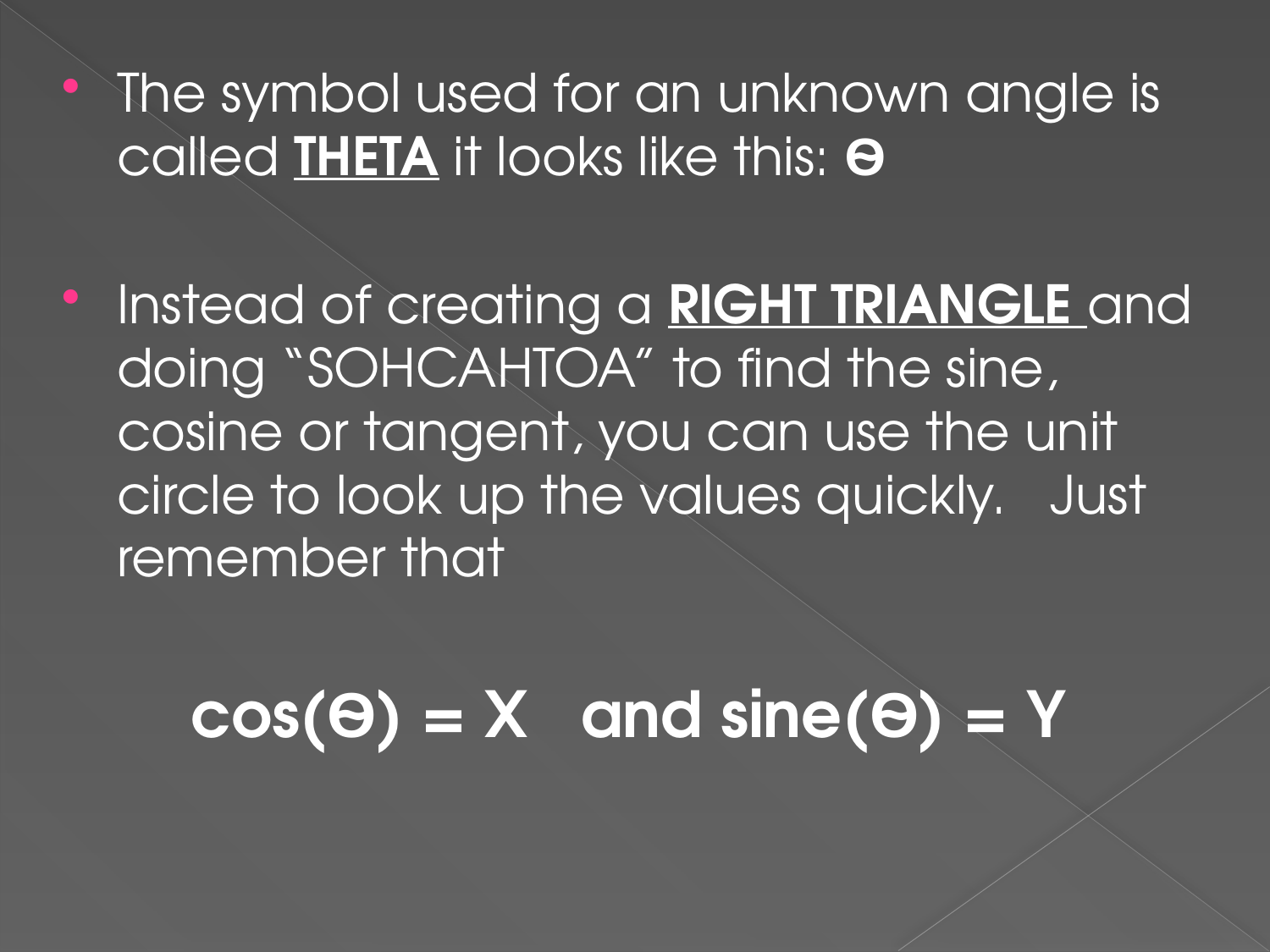

The symbol used for an unknown angle is called THETA it looks like this: Ѳ

Instead of creating a RIGHT TRIANGLE and doing “SOHCAHTOA” to find the sine, cosine or tangent, you can use the unit circle to look up the values quickly.   Just remember that

cos(Ѳ) = X   and sine(Ѳ) = Y